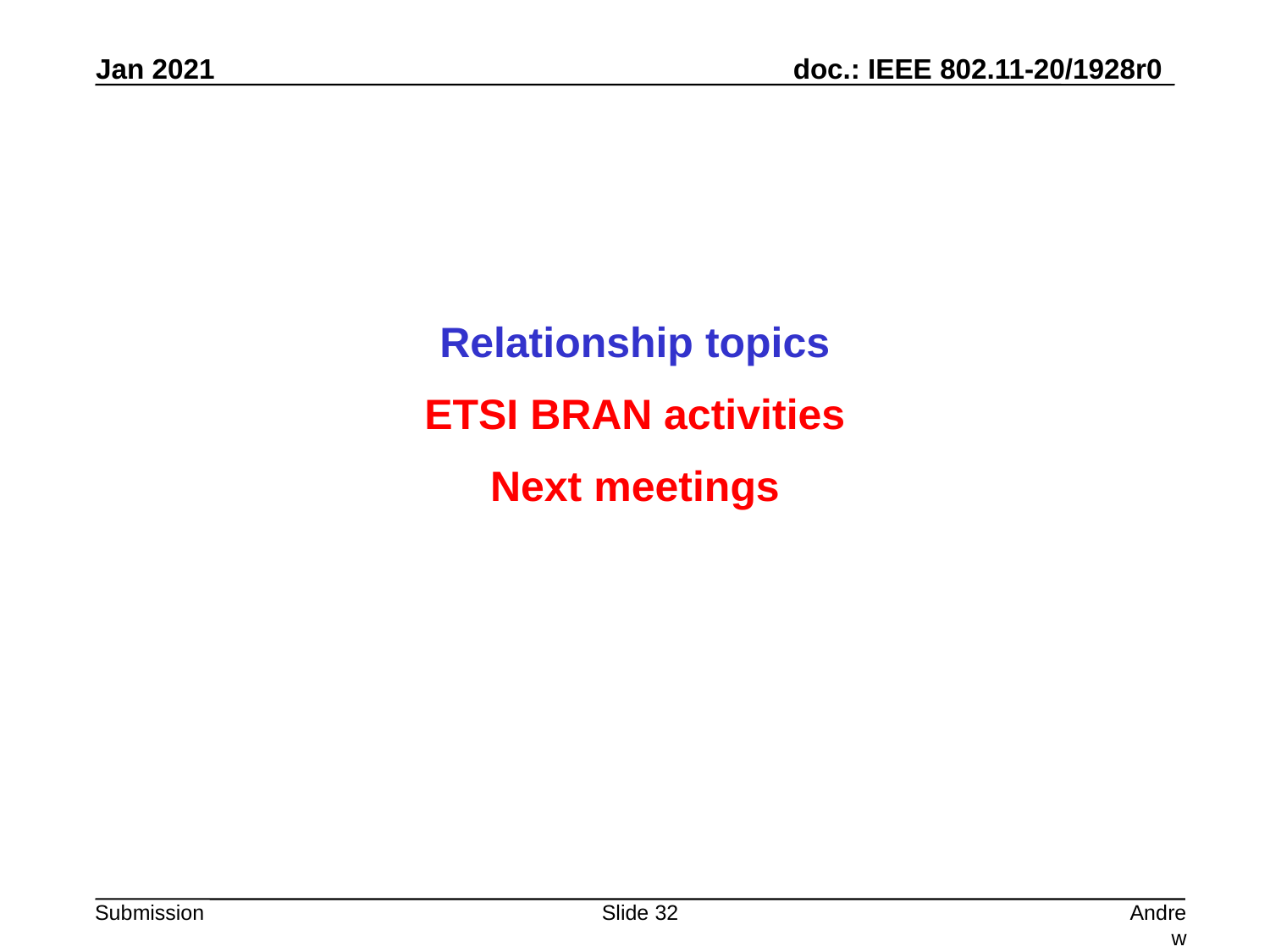

Relationship topics
ETSI BRAN activities
Next meetings
Slide 32
Andrew Myles, Cisco